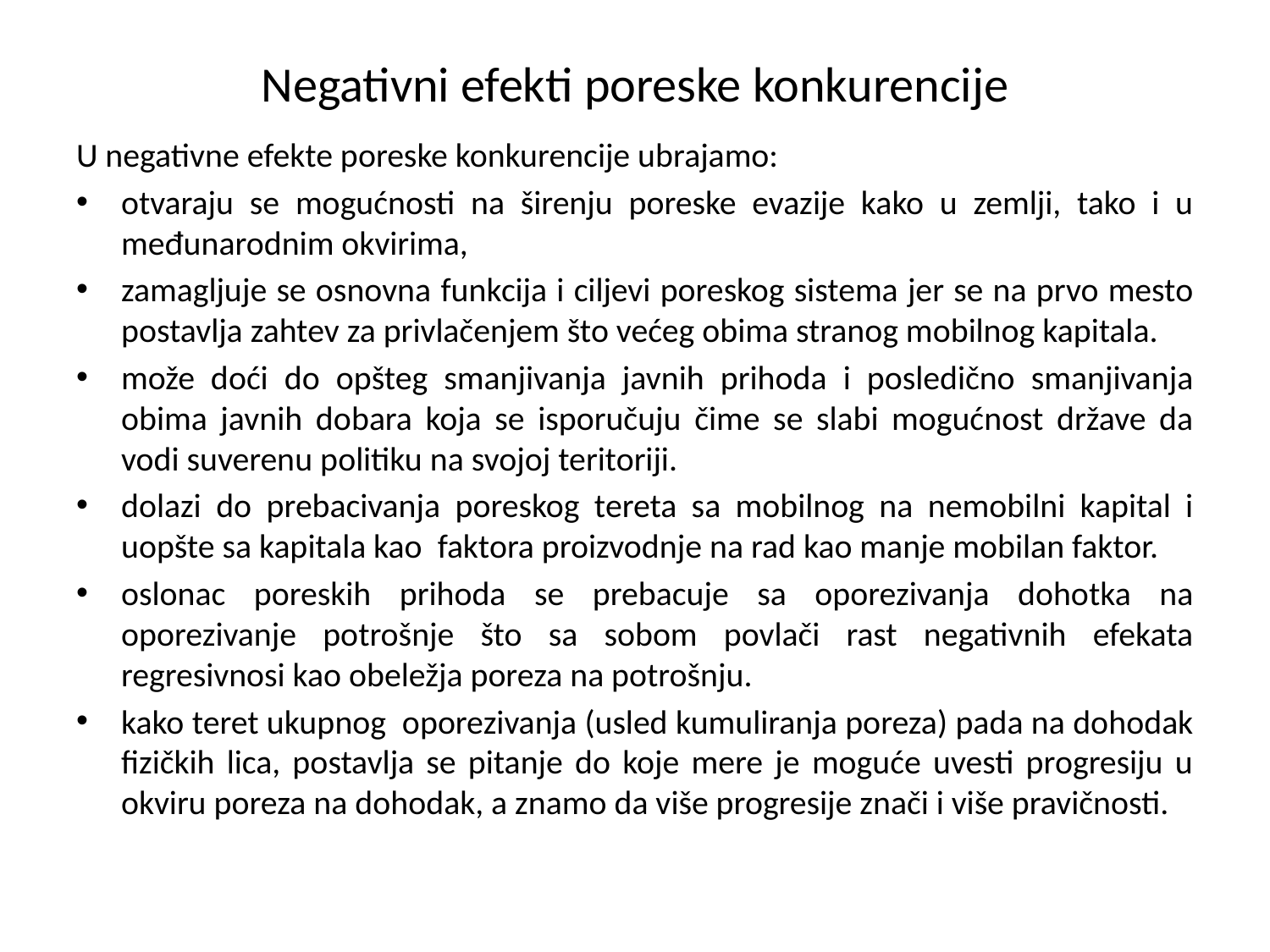

# Negativni efekti poreske konkurencije
U negativne efekte poreske konkurencije ubrajamo:
otvaraju se mogućnosti na širenju poreske evazije kako u zemlji, tako i u međunarodnim okvirima,
zamagljuje se osnovna funkcija i ciljevi poreskog sistema jer se na prvo mesto postavlja zahtev za privlačenjem što većeg obima stranog mobilnog kapitala.
može doći do opšteg smanjivanja javnih prihoda i posledično smanjivanja obima javnih dobara koja se isporučuju čime se slabi mogućnost države da vodi suverenu politiku na svojoj teritoriji.
dolazi do prebacivanja poreskog tereta sa mobilnog na nemobilni kapital i uopšte sa kapitala kao  faktora proizvodnje na rad kao manje mobilan faktor.
oslonac poreskih prihoda se prebacuje sa oporezivanja dohotka na oporezivanje potrošnje što sa sobom povlači rast negativnih efekata regresivnosi kao obeležja poreza na potrošnju.
kako teret ukupnog  oporezivanja (usled kumuliranja poreza) pada na dohodak fizičkih lica, postavlja se pitanje do koje mere je moguće uvesti progresiju u okviru poreza na dohodak, a znamo da više progresije znači i više pravičnosti.